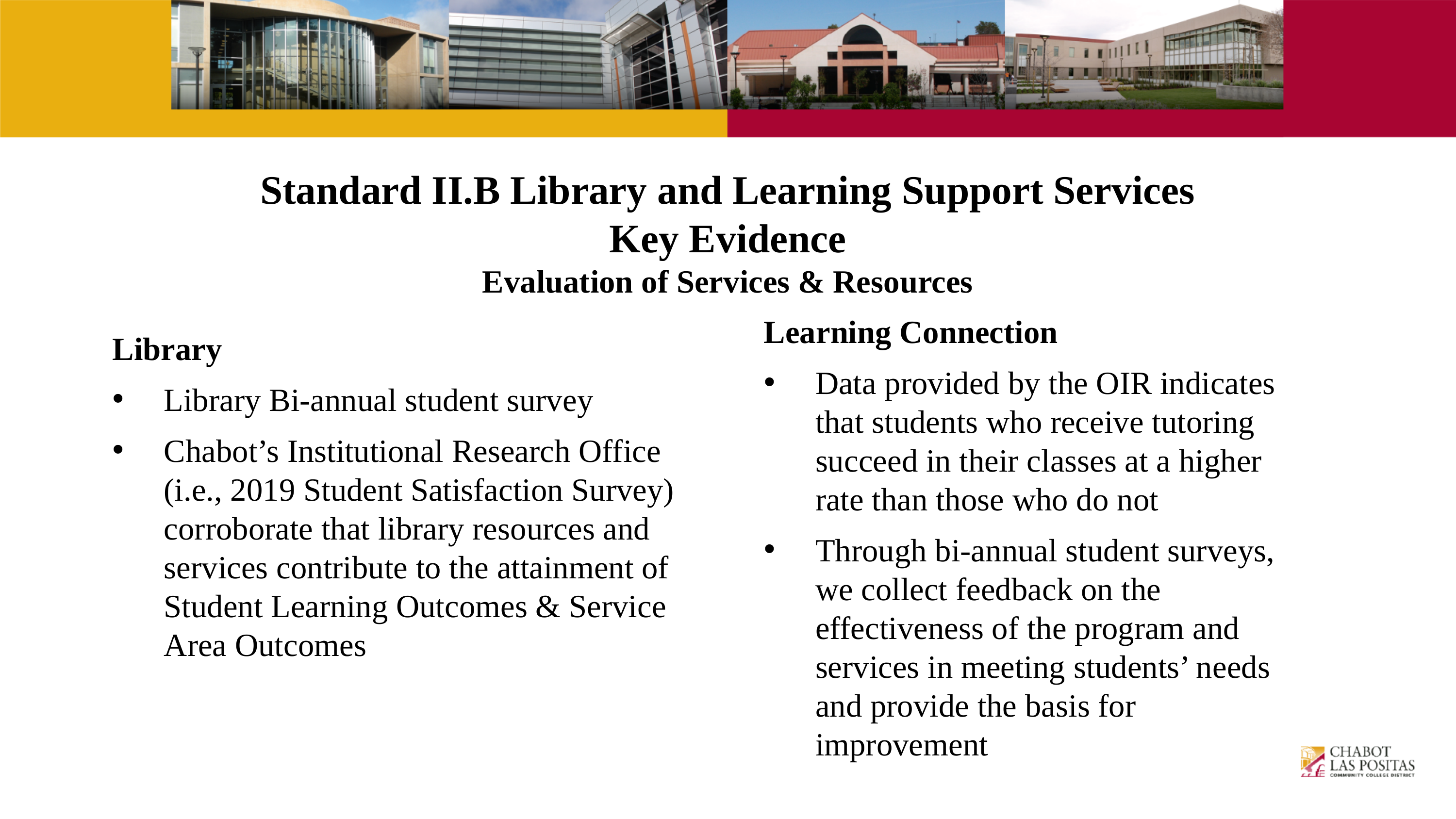

# Standard II.B Library and Learning Support Services Key Evidence Evaluation of Services & Resources
Learning Connection
Data provided by the OIR indicates that students who receive tutoring succeed in their classes at a higher rate than those who do not
Through bi-annual student surveys, we collect feedback on the effectiveness of the program and services in meeting students’ needs and provide the basis for improvement
Library
Library Bi-annual student survey
Chabot’s Institutional Research Office (i.e., 2019 Student Satisfaction Survey) corroborate that library resources and services contribute to the attainment of Student Learning Outcomes & Service Area Outcomes